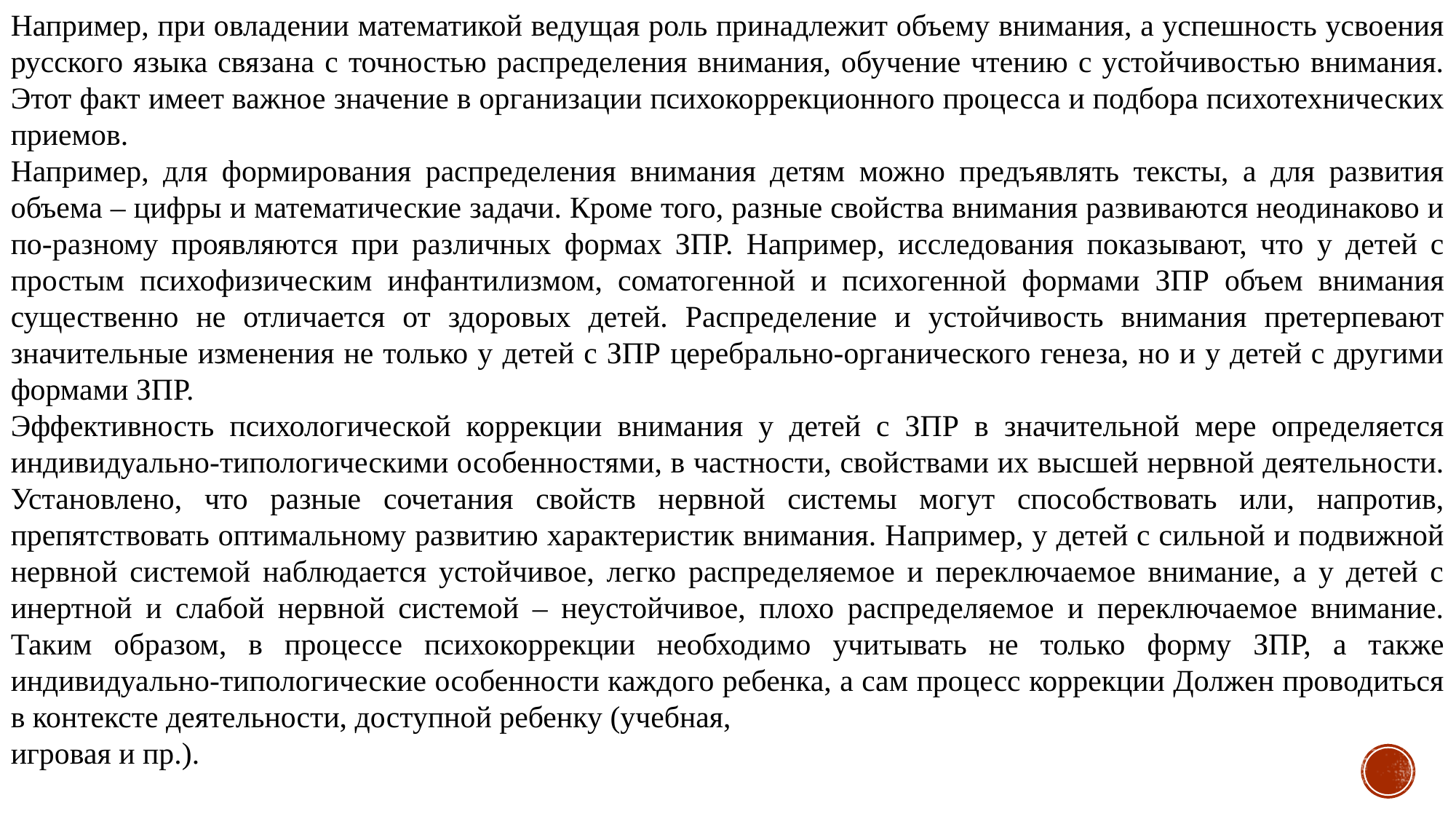

Например, при овладении математикой ведущая роль принадлежит объему внимания, а успешность усвоения русского языка связана с точностью распределения внимания, обучение чтению с устойчивостью внимания. Этот факт имеет важное значение в организации психокоррекционного процесса и подбора психотехнических приемов.
Например, для формирования распределения внимания детям можно предъявлять тексты, а для развития объема – цифры и математические задачи. Кроме того, разные свойства внимания развиваются неодинаково и по-разному проявляются при различных формах ЗПР. Например, исследования показывают, что у детей с простым психофизическим инфантилизмом, соматогенной и психогенной формами ЗПР объем внимания существенно не отличается от здоровых детей. Распределение и устойчивость внимания претерпевают значительные изменения не только у детей с ЗПР церебрально-органического генеза, но и у детей с другими формами ЗПР.
Эффективность психологической коррекции внимания у детей с ЗПР в значительной мере определяется индивидуально-типологическими особенностями, в частности, свойствами их высшей нервной деятельности. Установлено, что разные сочетания свойств нервной системы могут способствовать или, напротив, препятствовать оптимальному развитию характеристик внимания. Например, у детей с сильной и подвижной нервной системой наблюдается устойчивое, легко распределяемое и переключаемое внимание, а у детей с инертной и слабой нервной системой – неустойчивое, плохо распределяемое и переключаемое внимание. Таким образом, в процессе психокоррекции необходимо учитывать не только форму ЗПР, а также индивидуально-типологические особенности каждого ребенка, а сам процесс коррекции Должен проводиться в контексте деятельности, доступной ребенку (учебная,
игровая и пр.).